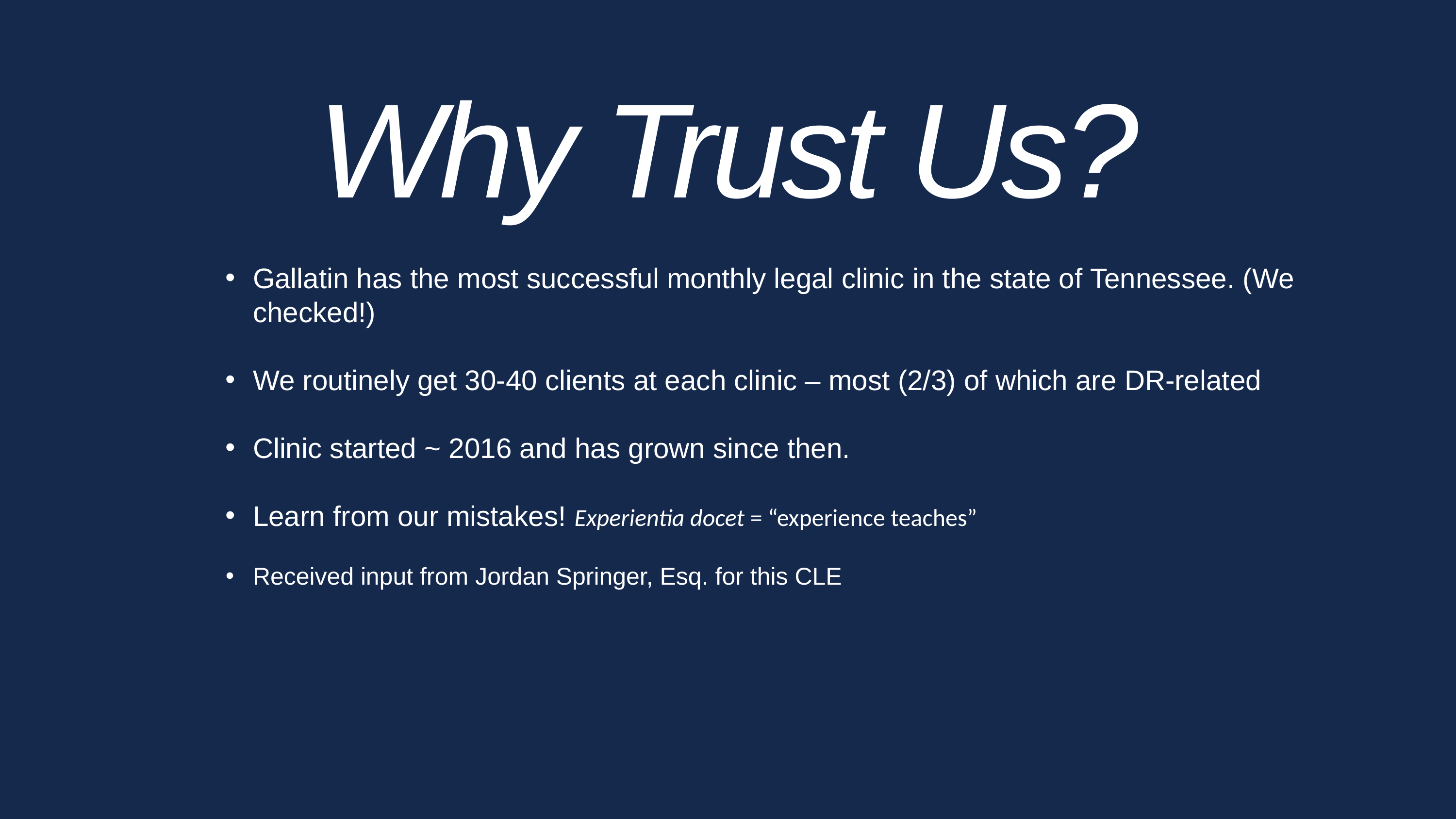

Why Trust Us?
Gallatin has the most successful monthly legal clinic in the state of Tennessee. (We checked!)
We routinely get 30-40 clients at each clinic – most (2/3) of which are DR-related
Clinic started ~ 2016 and has grown since then.
Learn from our mistakes! Experientia docet = “experience teaches”
Received input from Jordan Springer, Esq. for this CLE